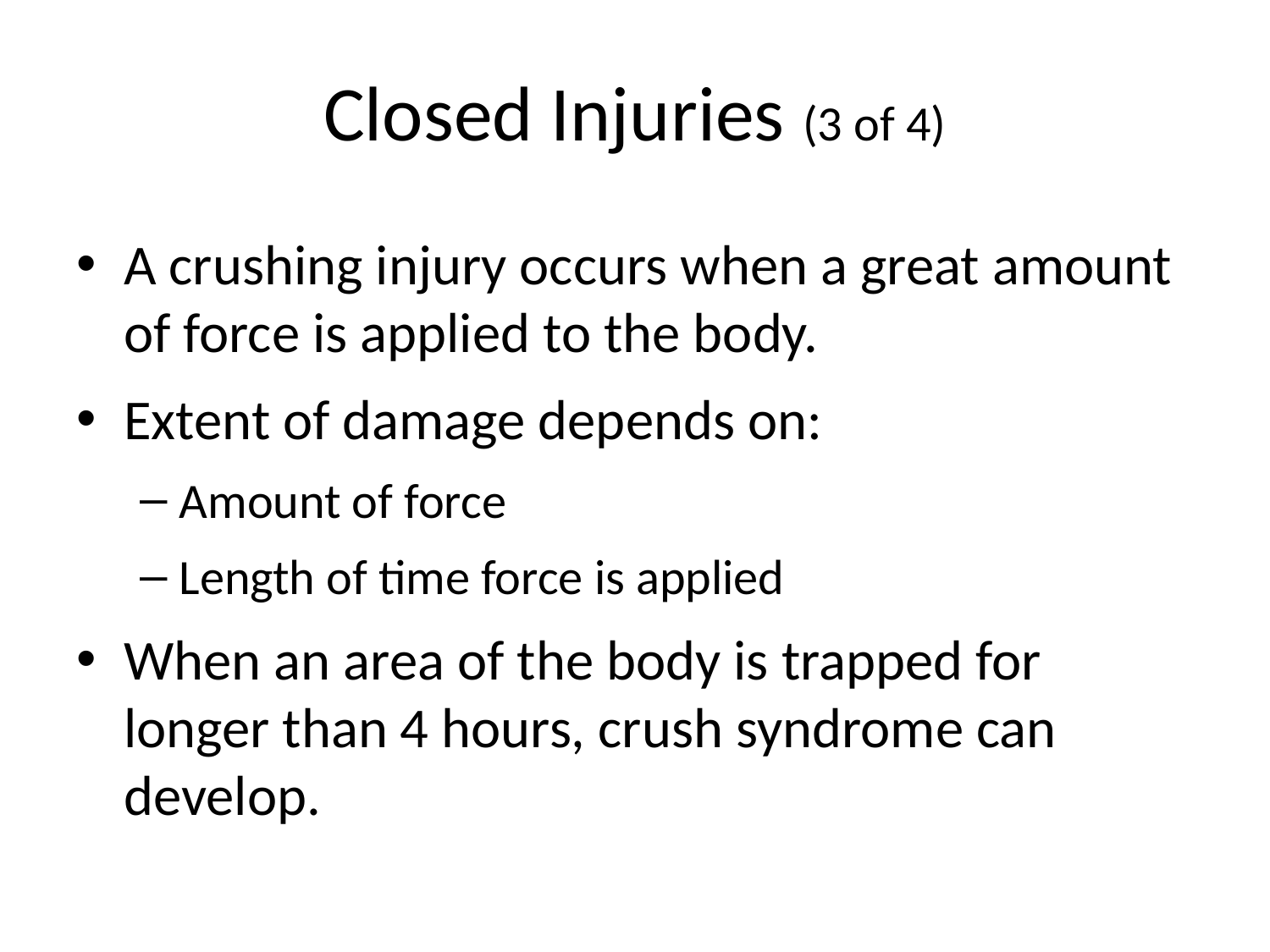

# Closed Injuries (3 of 4)
A crushing injury occurs when a great amount of force is applied to the body.
Extent of damage depends on:
Amount of force
Length of time force is applied
When an area of the body is trapped for longer than 4 hours, crush syndrome can develop.